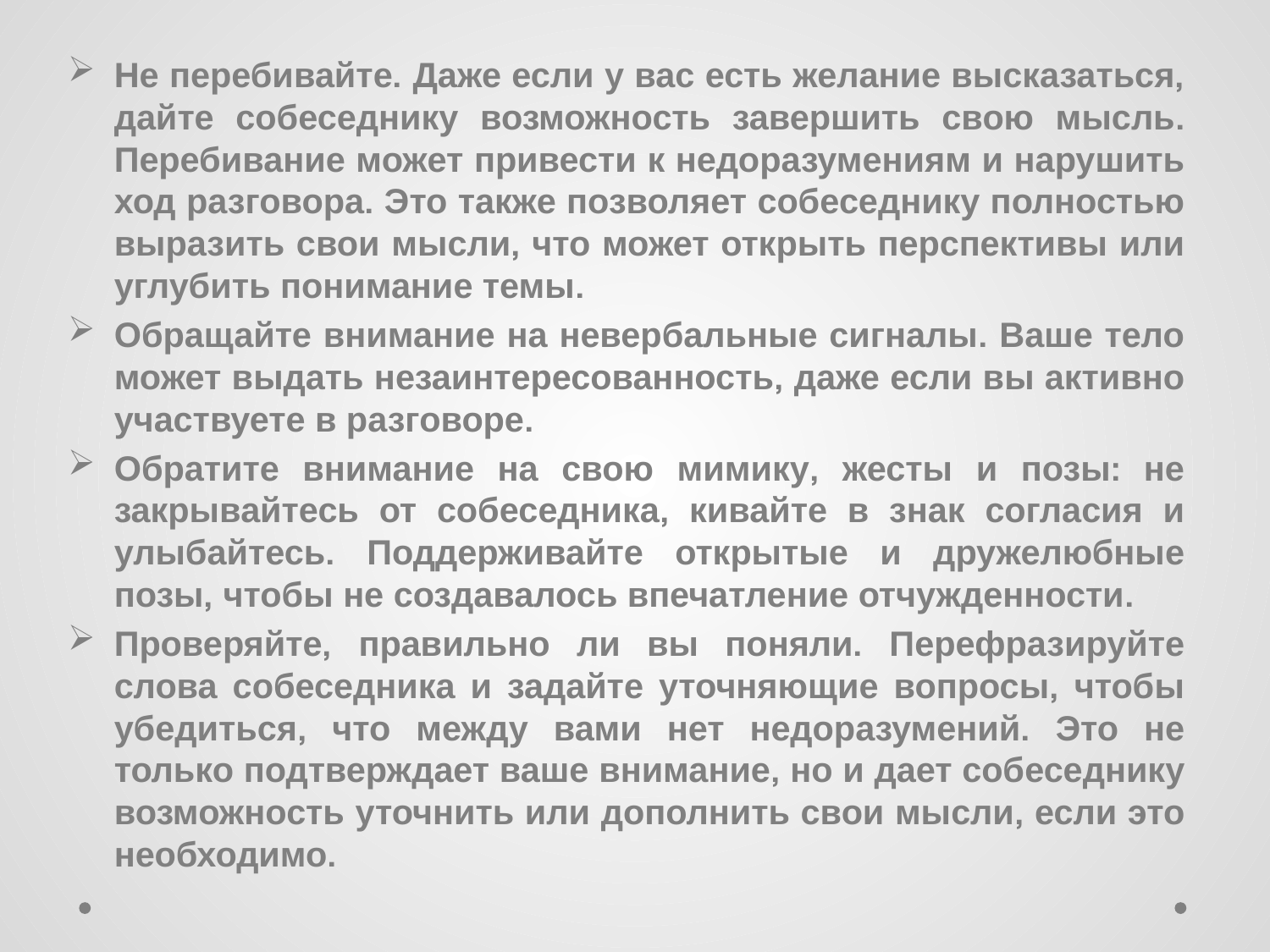

Не перебивайте. Даже если у вас есть желание высказаться, дайте собеседнику возможность завершить свою мысль. Перебивание может привести к недоразумениям и нарушить ход разговора. Это также позволяет собеседнику полностью выразить свои мысли, что может открыть перспективы или углубить понимание темы.
Обращайте внимание на невербальные сигналы. Ваше тело может выдать незаинтересованность, даже если вы активно участвуете в разговоре.
Обратите внимание на свою мимику, жесты и позы: не закрывайтесь от собеседника, кивайте в знак согласия и улыбайтесь. Поддерживайте открытые и дружелюбные позы, чтобы не создавалось впечатление отчужденности.
Проверяйте, правильно ли вы поняли. Перефразируйте слова собеседника и задайте уточняющие вопросы, чтобы убедиться, что между вами нет недоразумений. Это не только подтверждает ваше внимание, но и дает собеседнику возможность уточнить или дополнить свои мысли, если это необходимо.